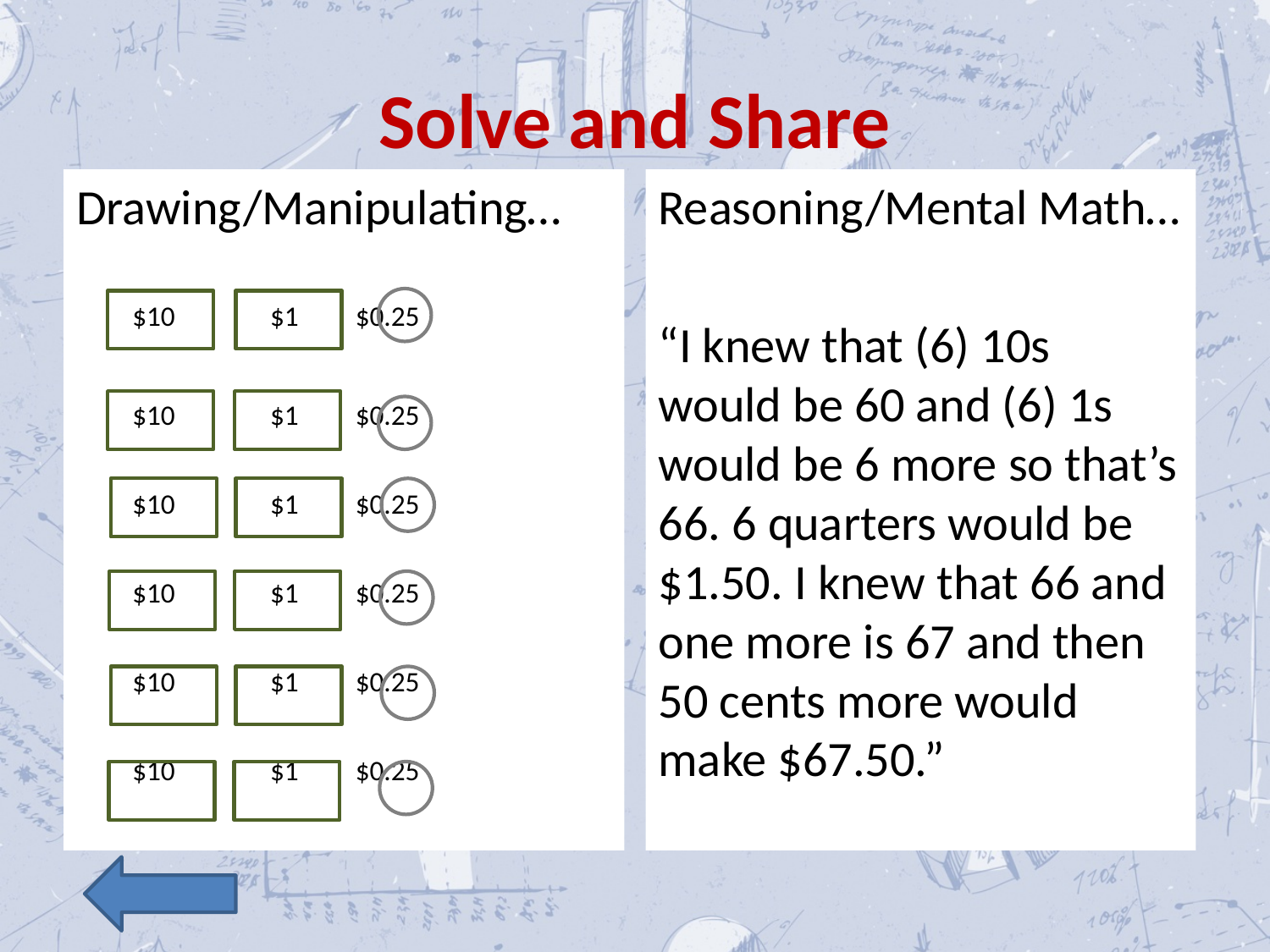

# Solve and Share
Drawing/Manipulating…

       $10               $1	    $0.25

       $10               $1	    $0.25

       $10               $1	    $0.25

       $10               $1	    $0.25

       $10               $1	    $0.25

       $10               $1	    $0.25

Reasoning/Mental Math…

“I knew that (6) 10s would be 60 and (6) 1s would be 6 more so that’s 66. 6 quarters would be $1.50. I knew that 66 and one more is 67 and then 50 cents more would make $67.50.”